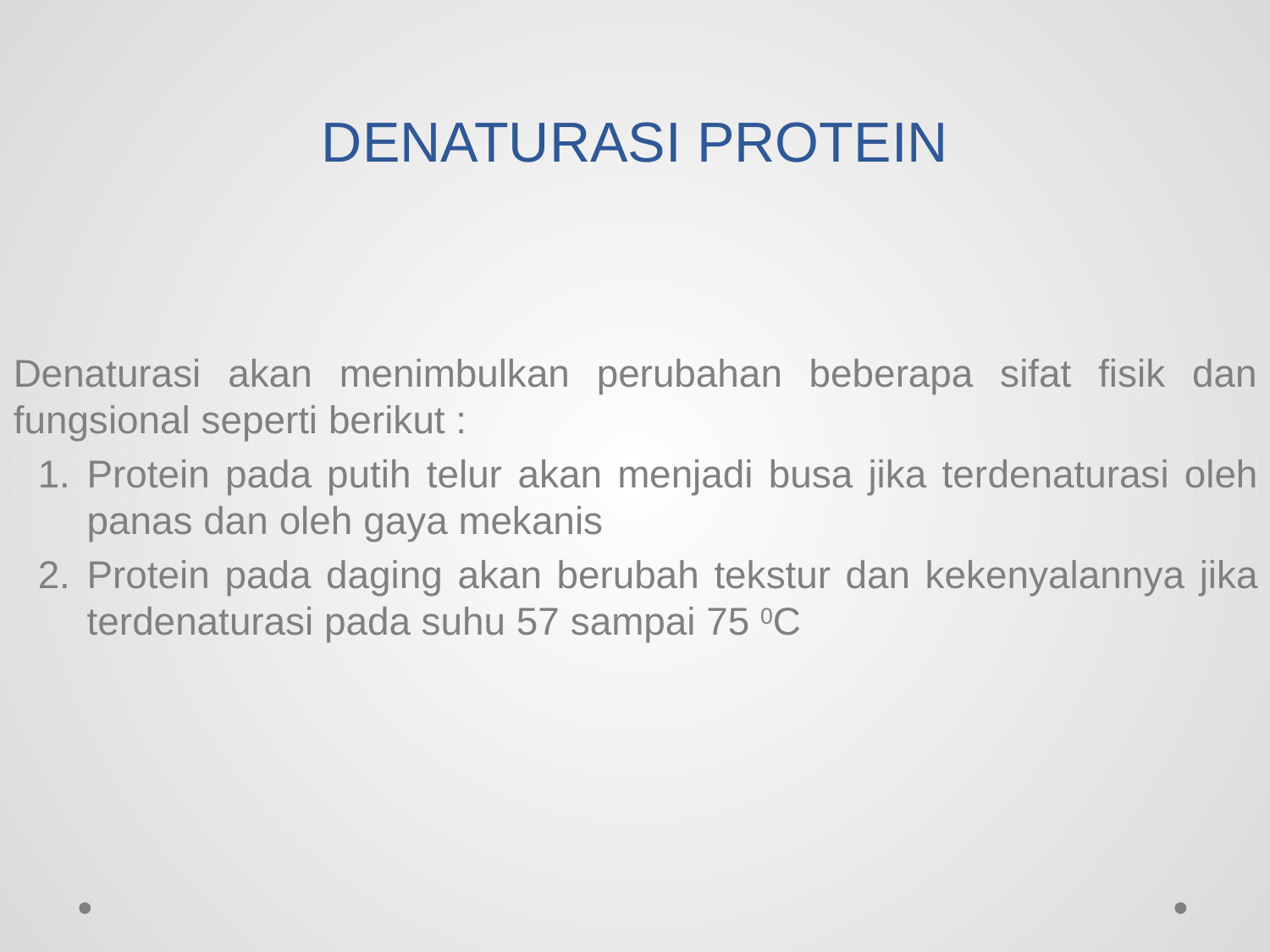

# DENATURASI PROTEIN

Denaturasi akan menimbulkan perubahan beberapa sifat fisik dan fungsional seperti berikut :
Protein pada putih telur akan menjadi busa jika terdenaturasi oleh panas dan oleh gaya mekanis
Protein pada daging akan berubah tekstur dan kekenyalannya jika terdenaturasi pada suhu 57 sampai 75 0C